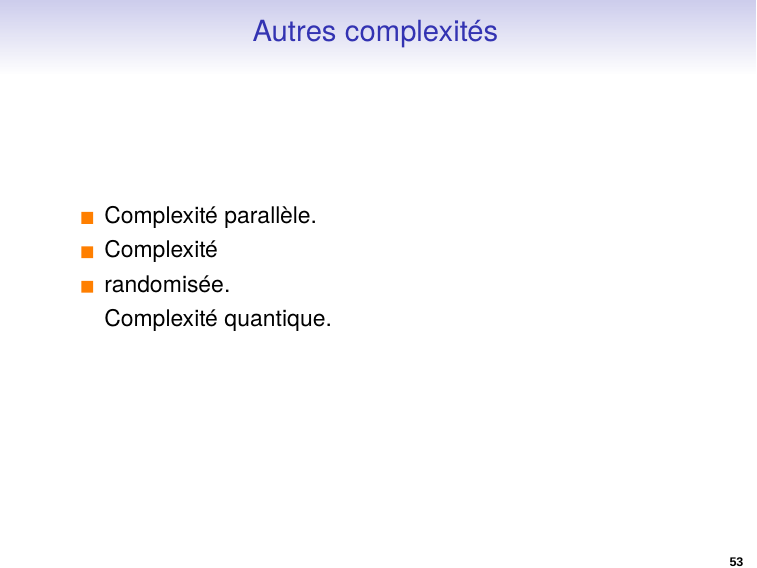

Autres complexités
# Complexité parallèle.  Complexité randomisée.  Complexité quantique.

53